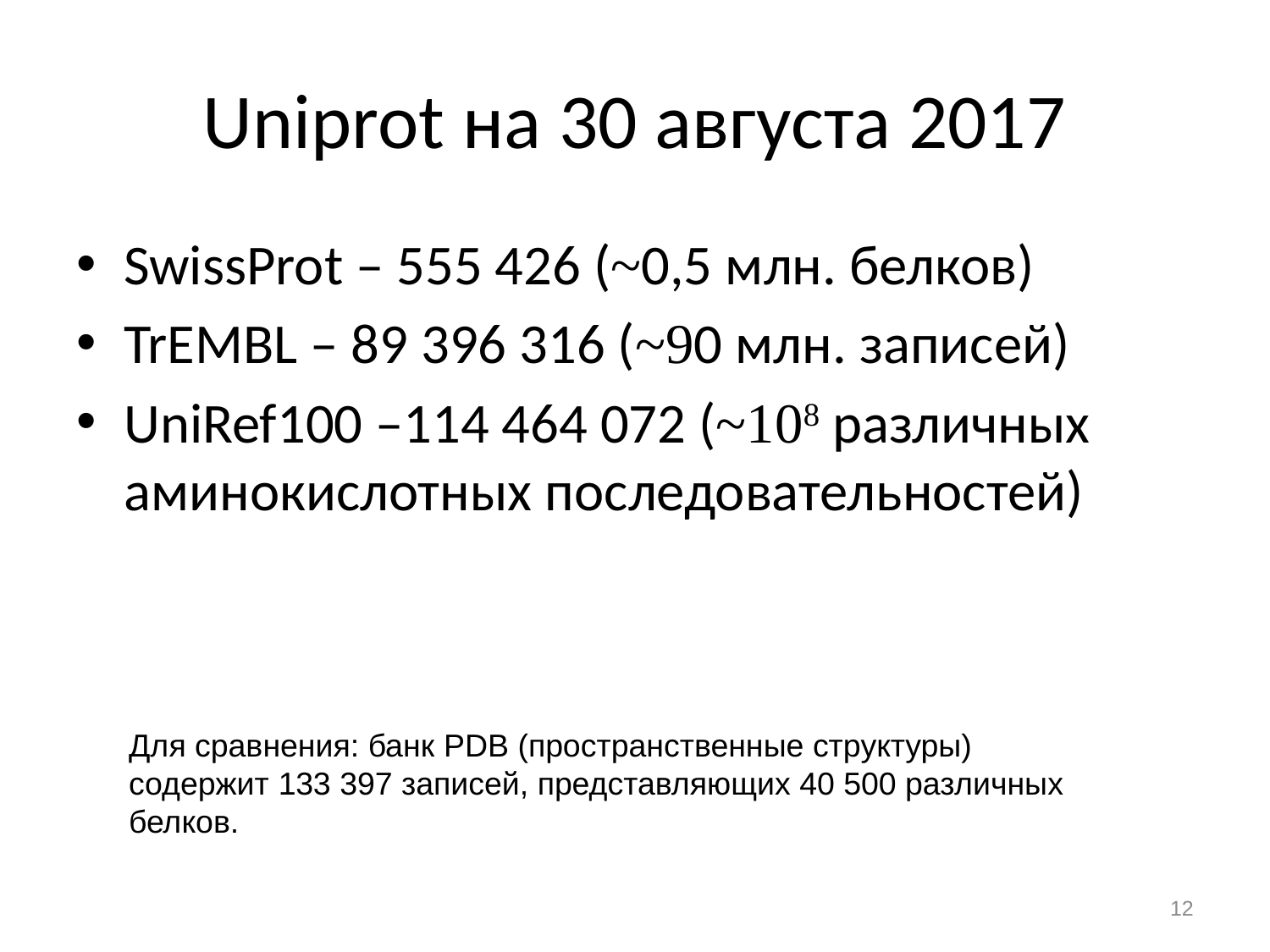

# Uniprot на 30 августа 2017
SwissProt – 555 426 (~0,5 млн. белков)
TrEMBL – 89 396 316 (~90 млн. записей)
UniRef100 –114 464 072 (~108 различных аминокислотных последовательностей)

Для сравнения: банк PDB (пространственные структуры) содержит 133 397 записей, представляющих 40 500 различных белков.
12